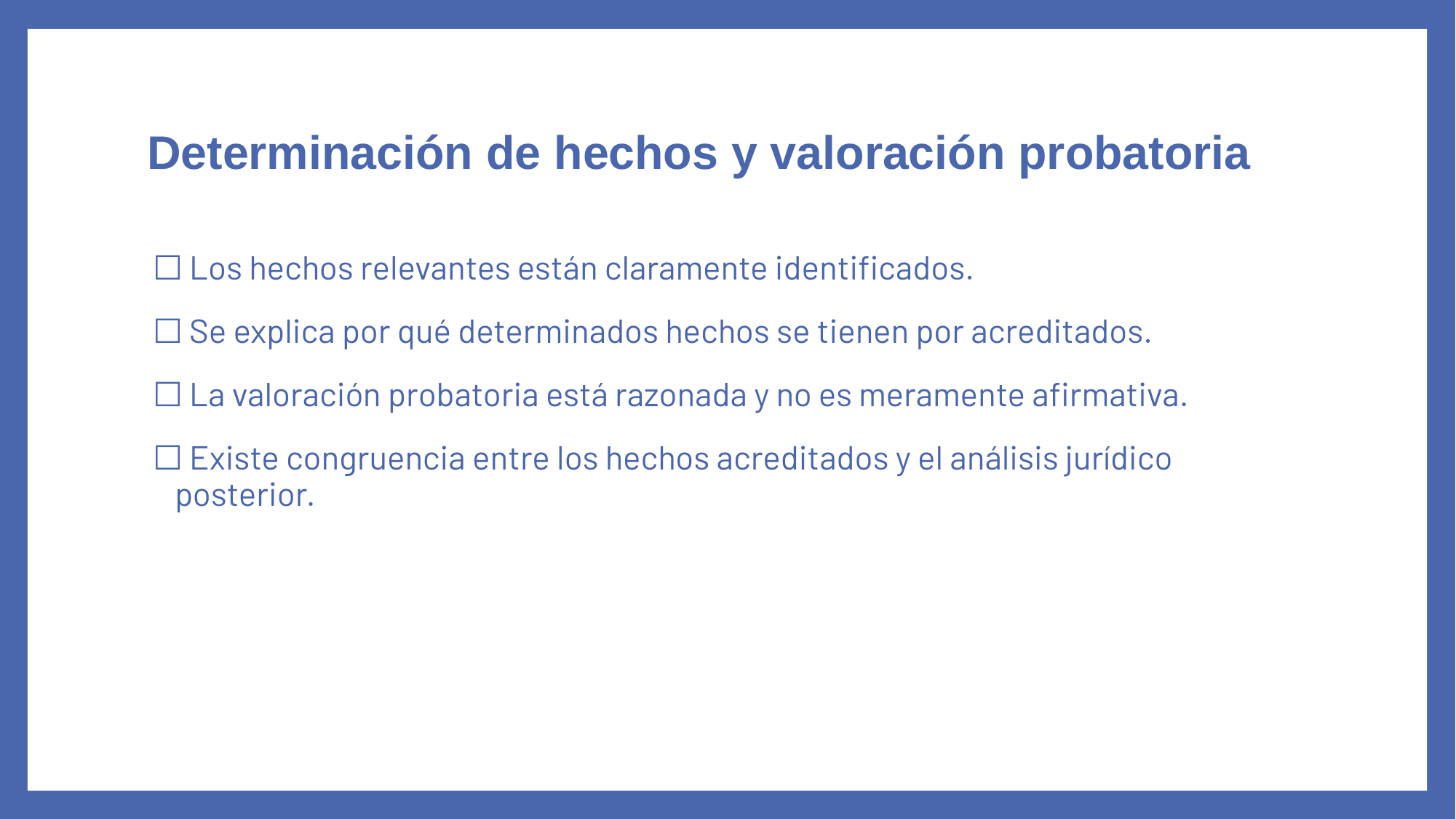

# Determinación de hechos y valoración probatoria
☐ Los hechos relevantes están claramente identificados.
☐ Se explica por qué determinados hechos se tienen por acreditados.
☐ La valoración probatoria está razonada y no es meramente afirmativa.
☐ Existe congruencia entre los hechos acreditados y el análisis jurídico posterior.